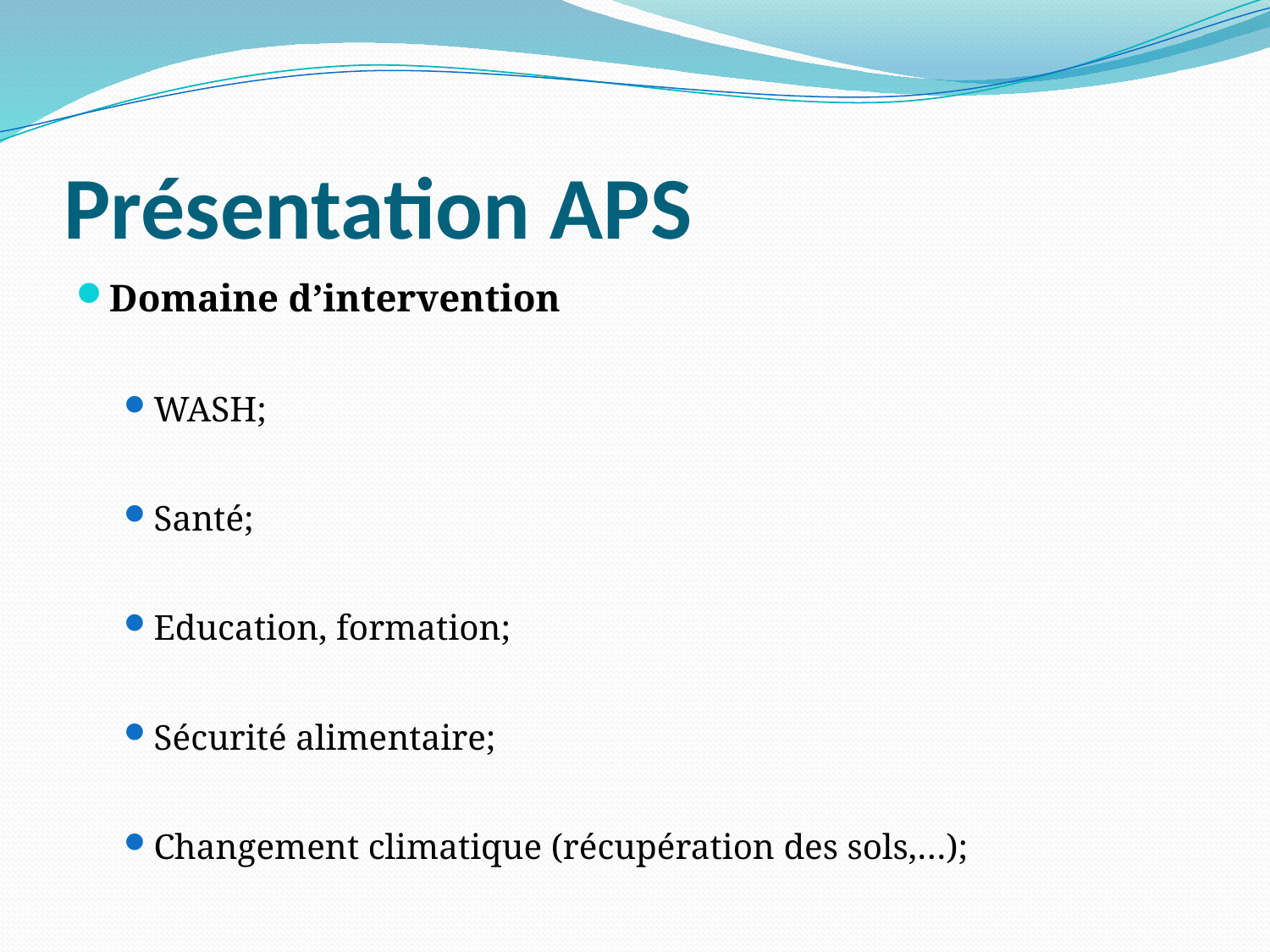

# Présentation APS
Domaine d’intervention

WASH;

Santé;

Education, formation;

Sécurité alimentaire;

Changement climatique (récupération des sols,…);